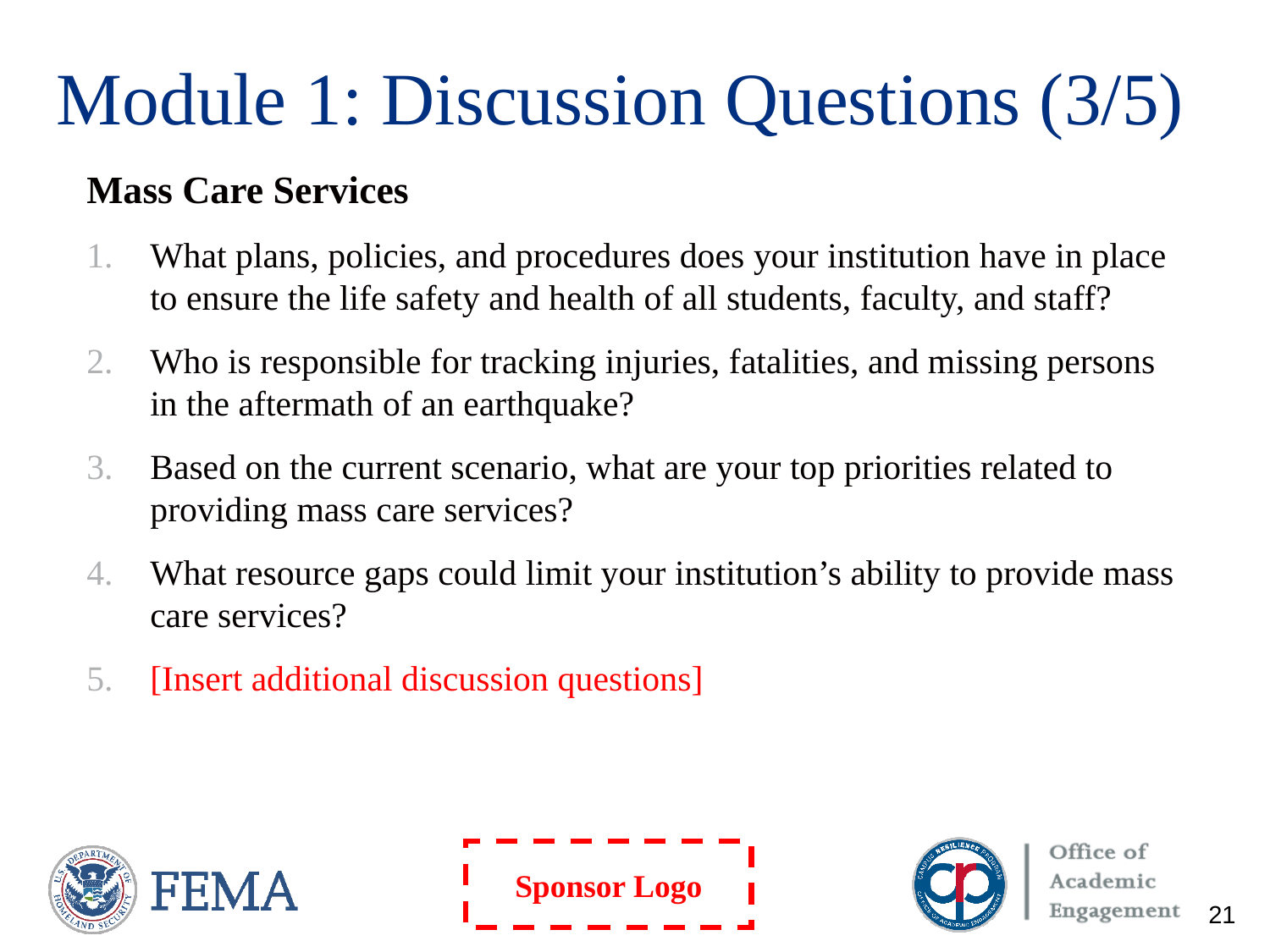

# Module 1: Discussion Questions (3/5)
Mass Care Services
What plans, policies, and procedures does your institution have in place to ensure the life safety and health of all students, faculty, and staff?
Who is responsible for tracking injuries, fatalities, and missing persons in the aftermath of an earthquake?
Based on the current scenario, what are your top priorities related to providing mass care services?
What resource gaps could limit your institution’s ability to provide mass care services?
[Insert additional discussion questions]

21